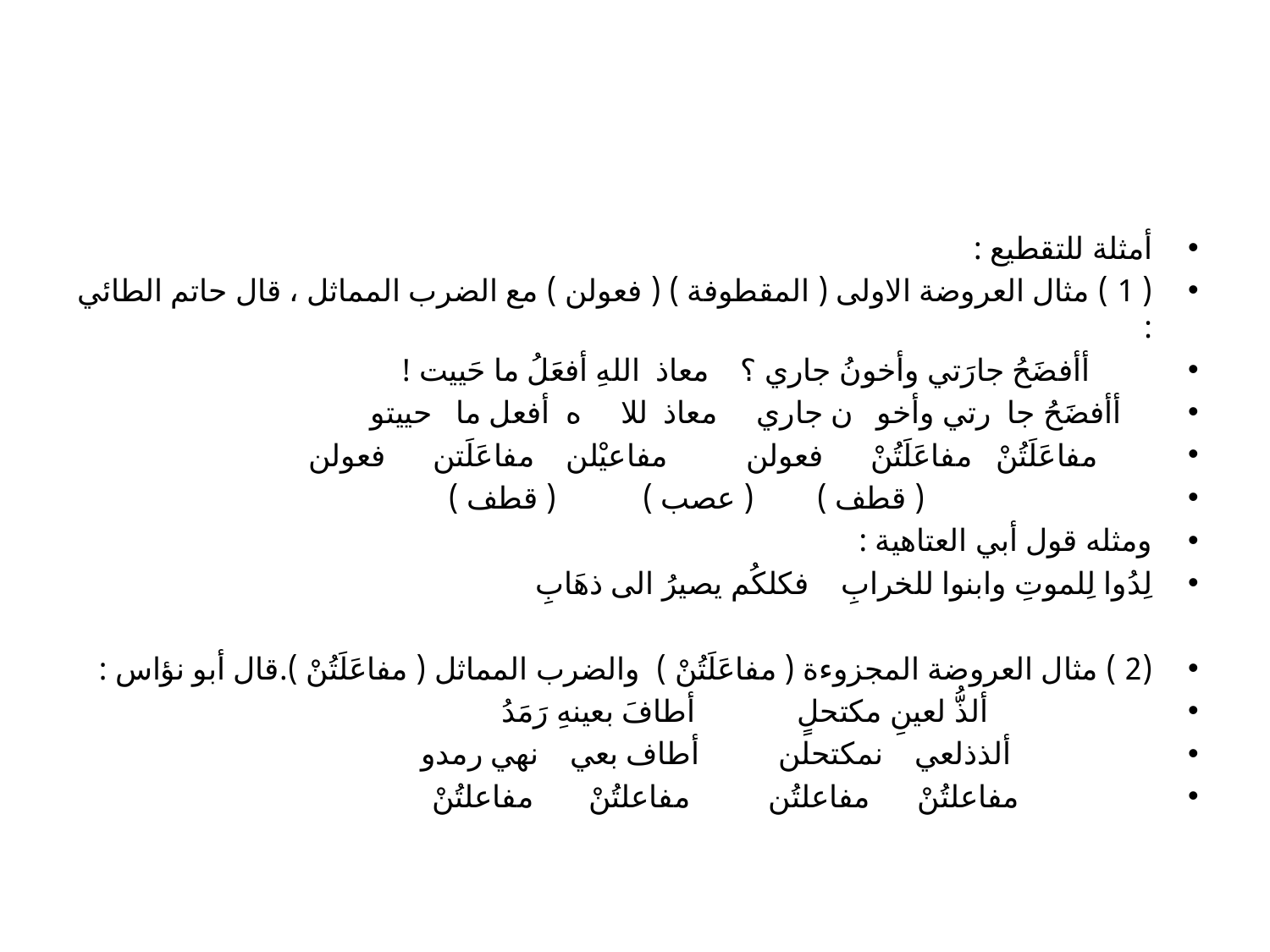

#
أمثلة للتقطيع :
( 1 ) مثال العروضة الاولى ( المقطوفة ) ( فعولن ) مع الضرب المماثل ، قال حاتم الطائي :
        أأفضَحُ جارَتي وأخونُ جاري ؟    معاذ  اللهِ أفعَلُ ما حَييت !
    أأفضَحُ جا  رتي وأخو   ن جاري     معاذ  للا     ه  أفعل ما   حييتو
       مفاعَلَتُنْ   مفاعَلَتُنْ      فعولن          مفاعيْلن    مفاعَلَتن      فعولن
                             ( قطف )        ( عصب )           ( قطف )
ومثله قول أبي العتاهية :
لِدُوا لِلموتِ وابنوا للخرابِ    فكلكُم يصيرُ الى ذهَابِ

(2 ) مثال العروضة المجزوءة ( مفاعَلَتُنْ )  والضرب المماثل ( مفاعَلَتُنْ ).قال أبو نؤاس :
                     ألذُّ لعينِ مكتحلٍ             أطافَ بعينهِ رَمَدُ
                  ألذذلعي    نمكتحلن          أطاف بعي    نهي رمدو
                 مفاعلتُنْ      مفاعلتُن          مفاعلتُنْ       مفاعلتُنْ